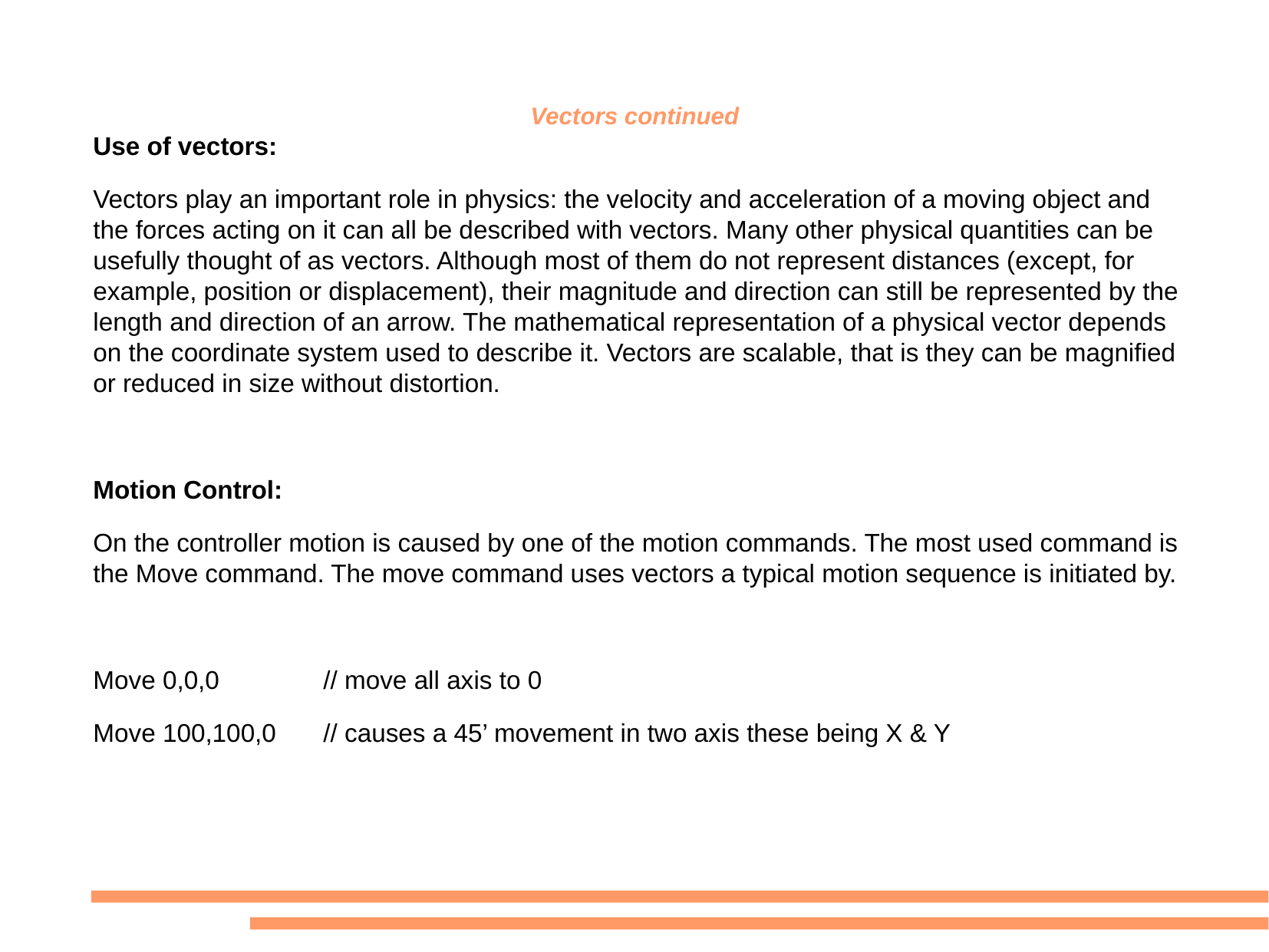

Vectors continued
Use of vectors:
Vectors play an important role in physics: the velocity and acceleration of a moving object and the forces acting on it can all be described with vectors. Many other physical quantities can be usefully thought of as vectors. Although most of them do not represent distances (except, for example, position or displacement), their magnitude and direction can still be represented by the length and direction of an arrow. The mathematical representation of a physical vector depends on the coordinate system used to describe it. Vectors are scalable, that is they can be magnified or reduced in size without distortion.

Motion Control:
On the controller motion is caused by one of the motion commands. The most used command is the Move command. The move command uses vectors a typical motion sequence is initiated by.

Move 0,0,0	// move all axis to 0
Move 100,100,0	// causes a 45’ movement in two axis these being X & Y